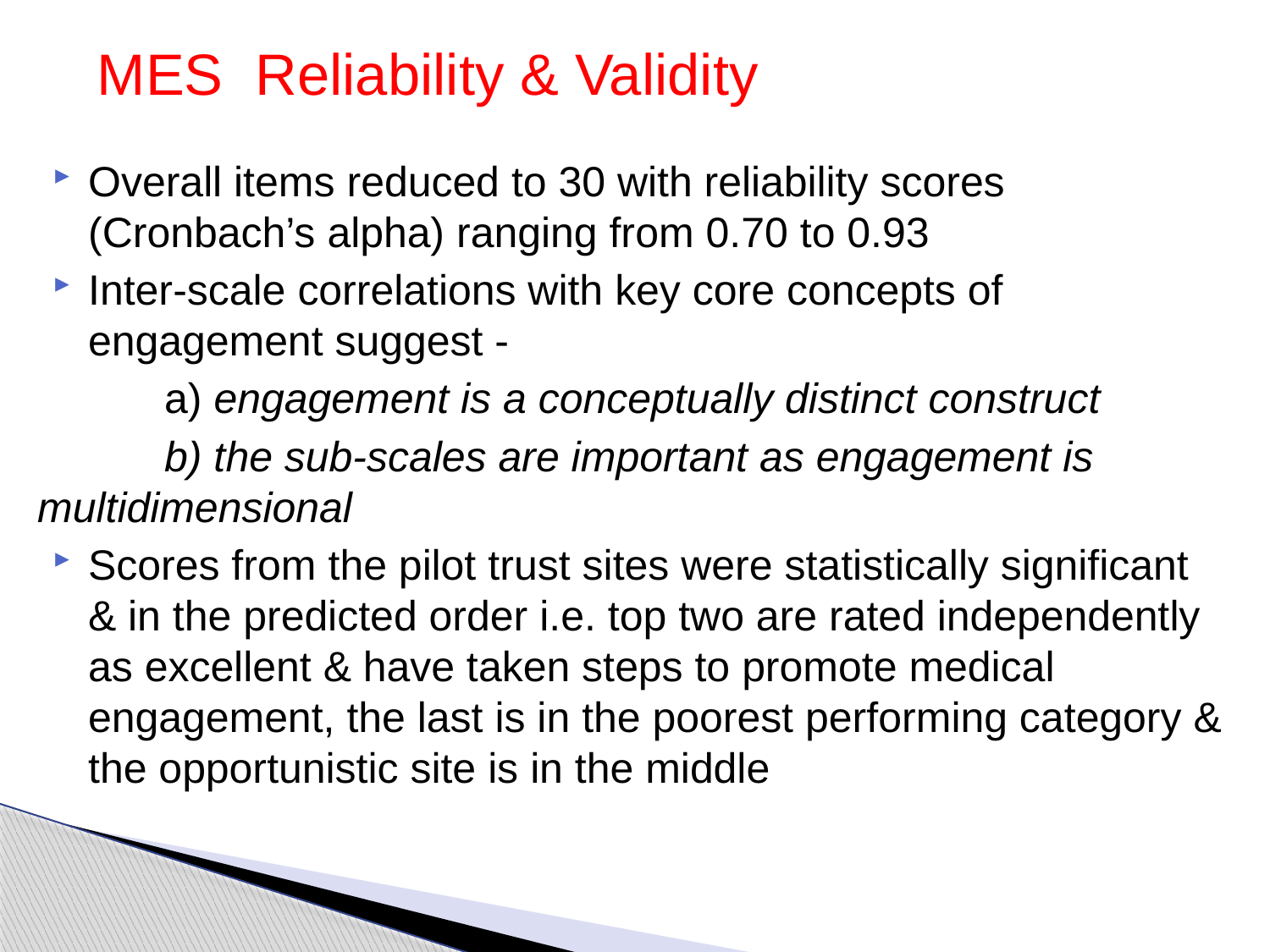

MES  Reliability & Validity
Overall items reduced to 30 with reliability scores (Cronbach’s alpha) ranging from 0.70 to 0.93
Inter-scale correlations with key core concepts of engagement suggest -
	a) engagement is a conceptually distinct construct
	b) the sub-scales are important as engagement is 	multidimensional
Scores from the pilot trust sites were statistically significant & in the predicted order i.e. top two are rated independently as excellent & have taken steps to promote medical engagement, the last is in the poorest performing category & the opportunistic site is in the middle